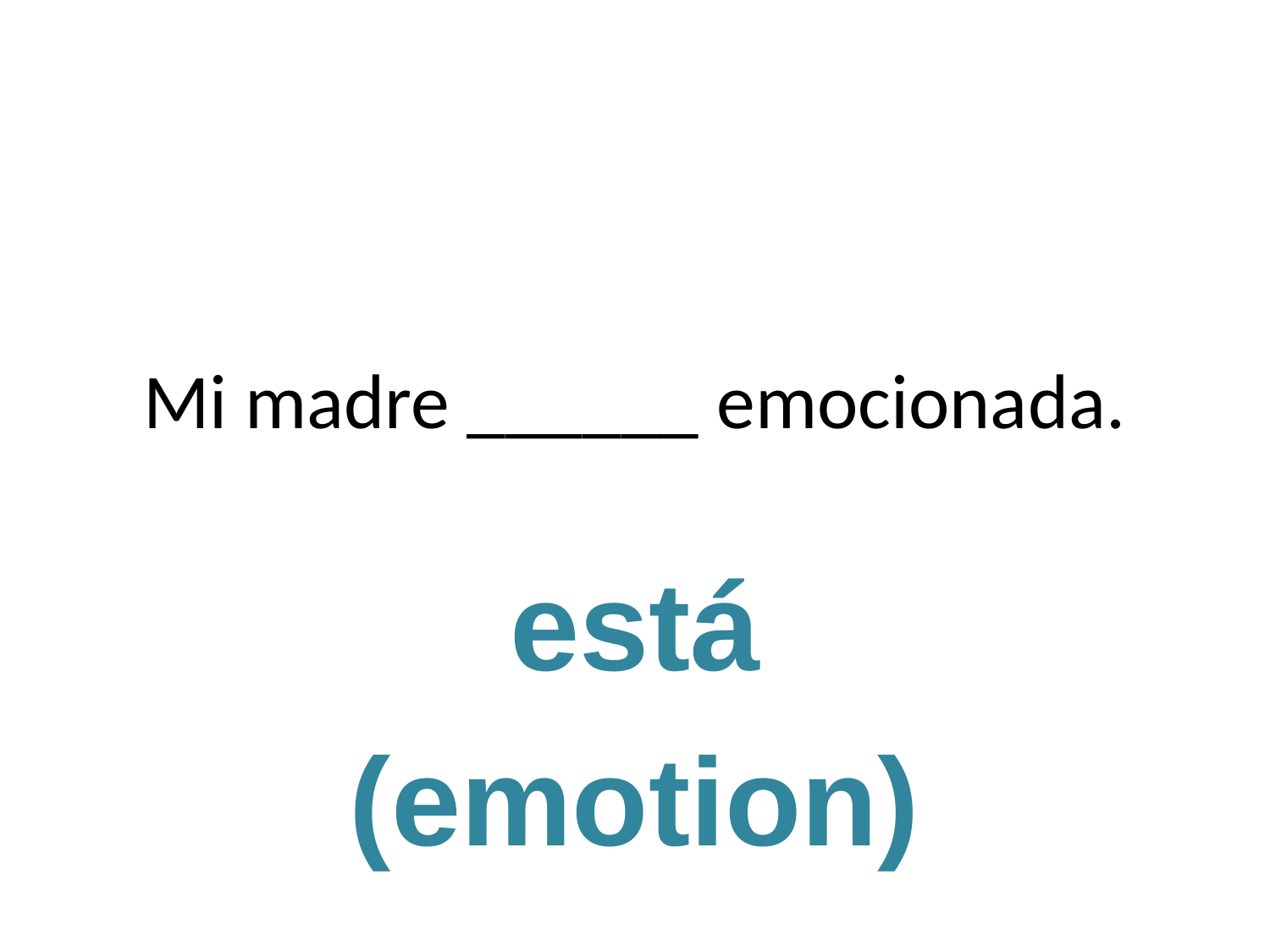

# Mi madre ______ emocionada.
está
(emotion)